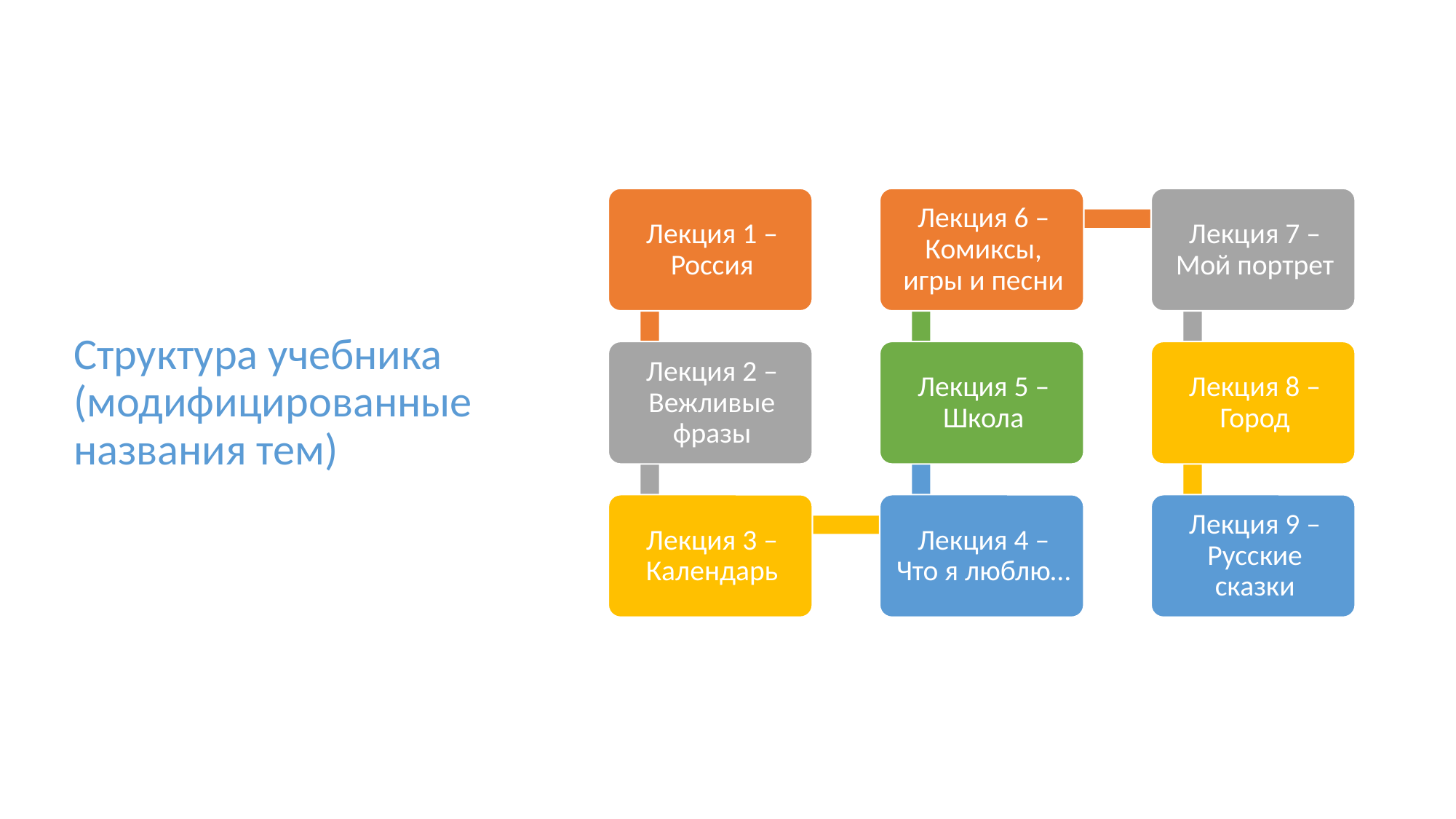

# Структура учебника (модифицированные названия тем)
Лекция 1 – Россия
Лекция 2 – Вежливые фразы
Лекция 3 – Календарь
Лекция 4 – Что я люблю…
Лекция 5 – Школа
Лекция 6 – Комиксы, игры и песни
Лекция 7 – Мой портрет
Лекция 8 – Город
Лекция 9 – Русские сказки